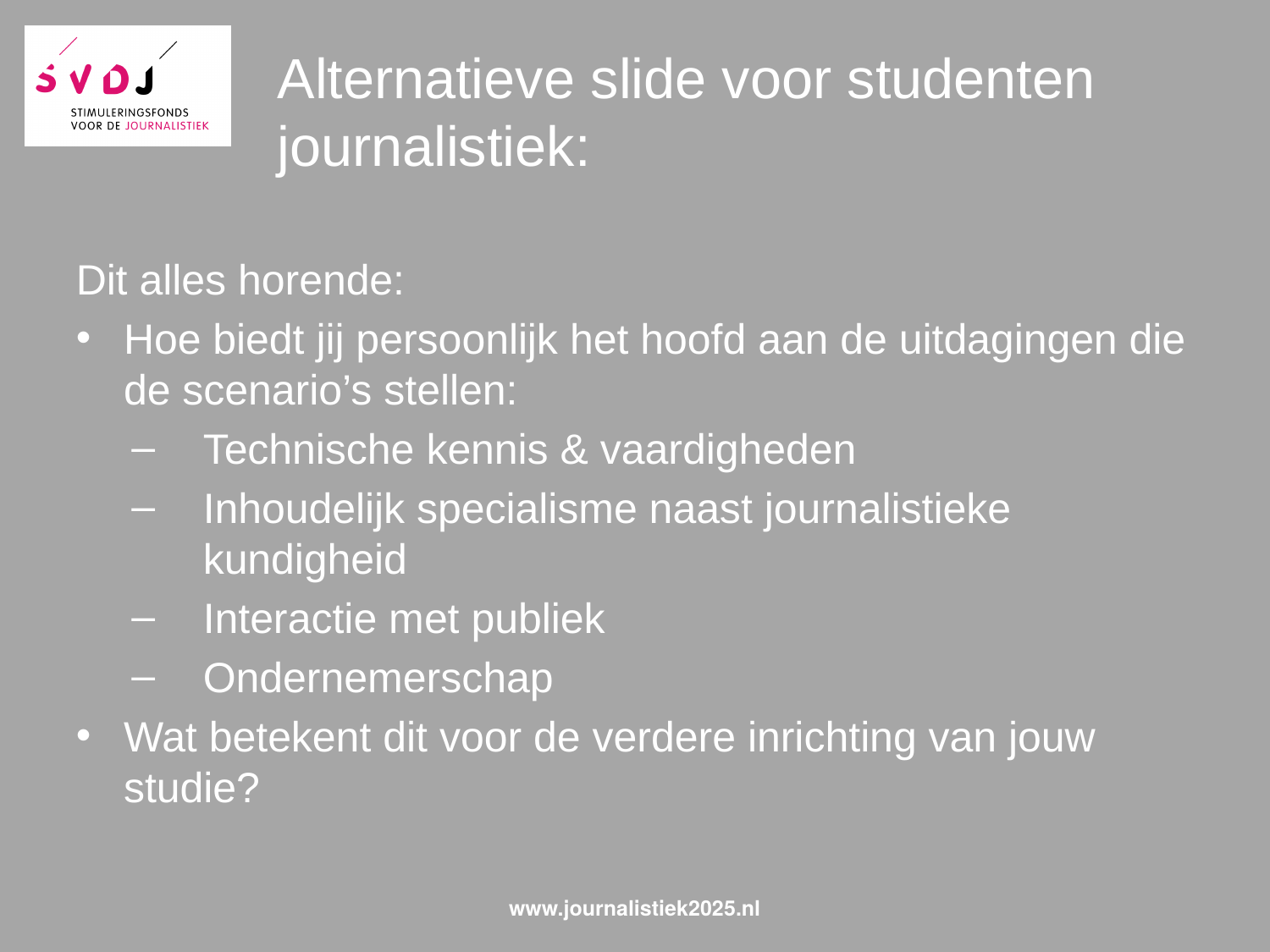

# Alternatieve slide voor studenten journalistiek:
Dit alles horende:
Hoe biedt jij persoonlijk het hoofd aan de uitdagingen die de scenario’s stellen:
Technische kennis & vaardigheden
Inhoudelijk specialisme naast journalistieke kundigheid
Interactie met publiek
Ondernemerschap
Wat betekent dit voor de verdere inrichting van jouw studie?

www.journalistiek2025.nl